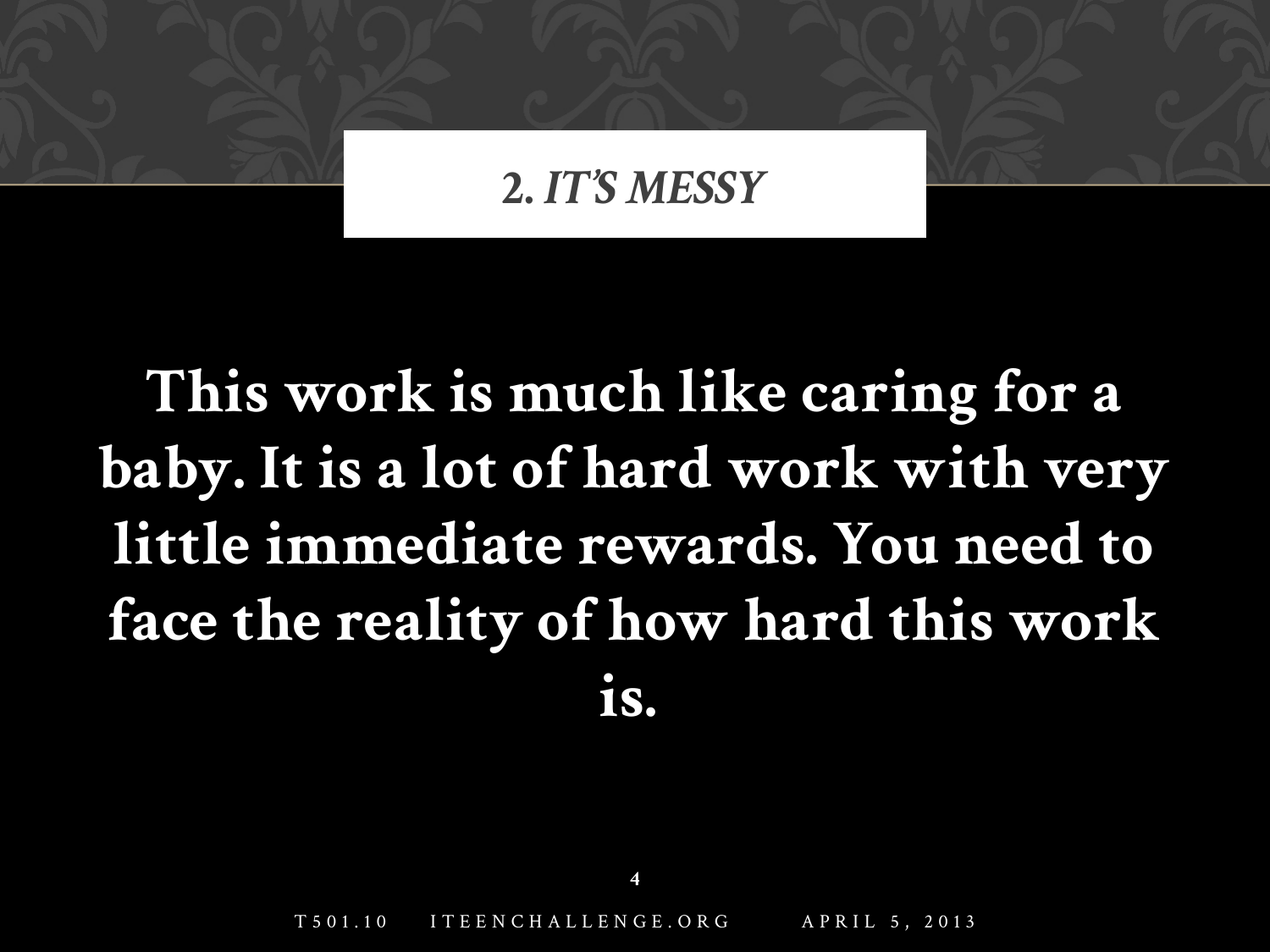

# 2. It’s messy

This work is much like caring for a baby. It is a lot of hard work with very little immediate rewards. You need to face the reality of how hard this work is.

4
T501.10    iTeenChallenge.org       April 5, 2013